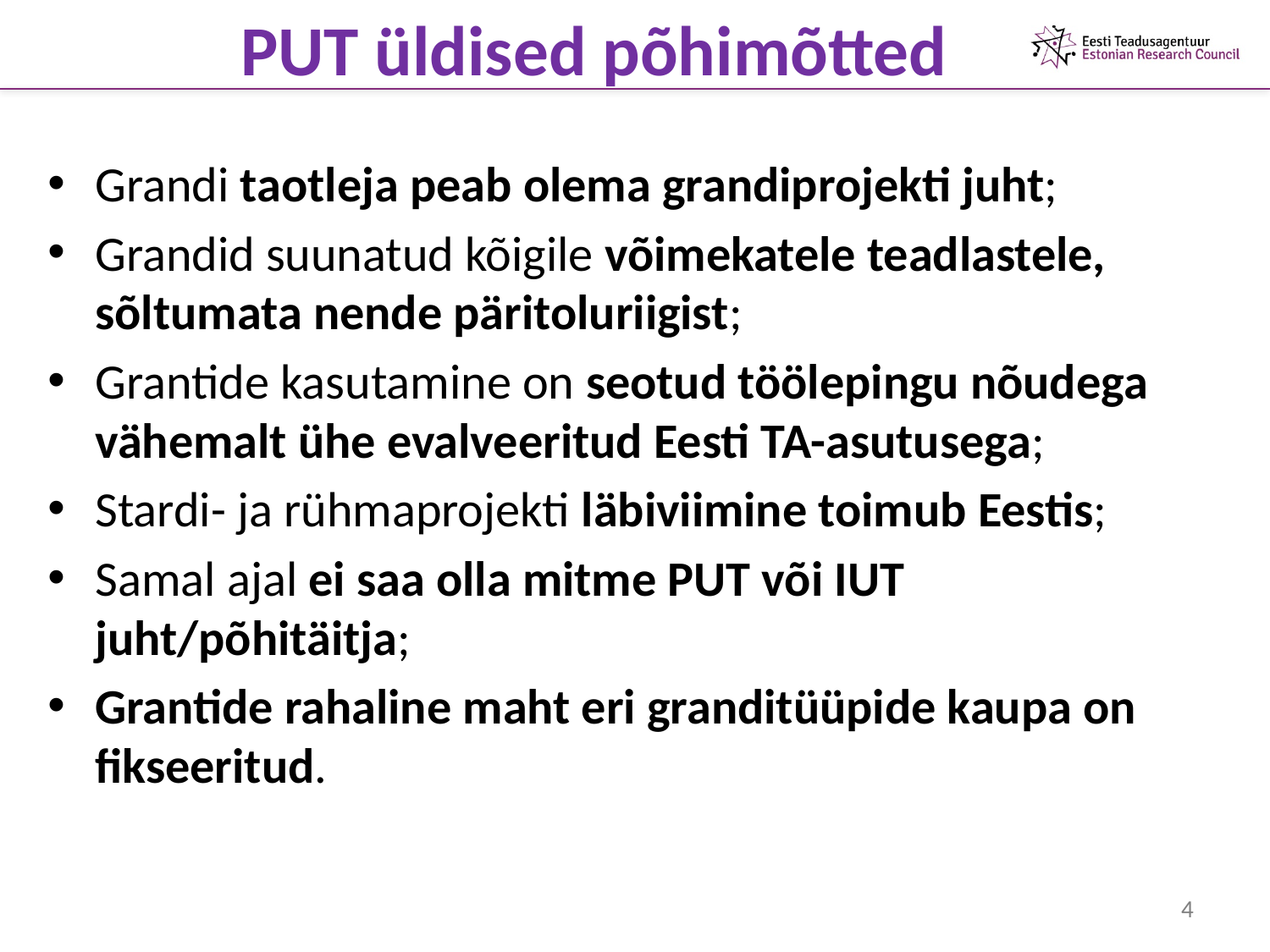

# PUT üldised põhimõtted
Grandi taotleja peab olema grandiprojekti juht;
Grandid suunatud kõigile võimekatele teadlastele, sõltumata nende päritoluriigist;
Grantide kasutamine on seotud töölepingu nõudega vähemalt ühe evalveeritud Eesti TA-asutusega;
Stardi- ja rühmaprojekti läbiviimine toimub Eestis;
Samal ajal ei saa olla mitme PUT või IUT juht/põhitäitja;
Grantide rahaline maht eri granditüüpide kaupa on fikseeritud.

4